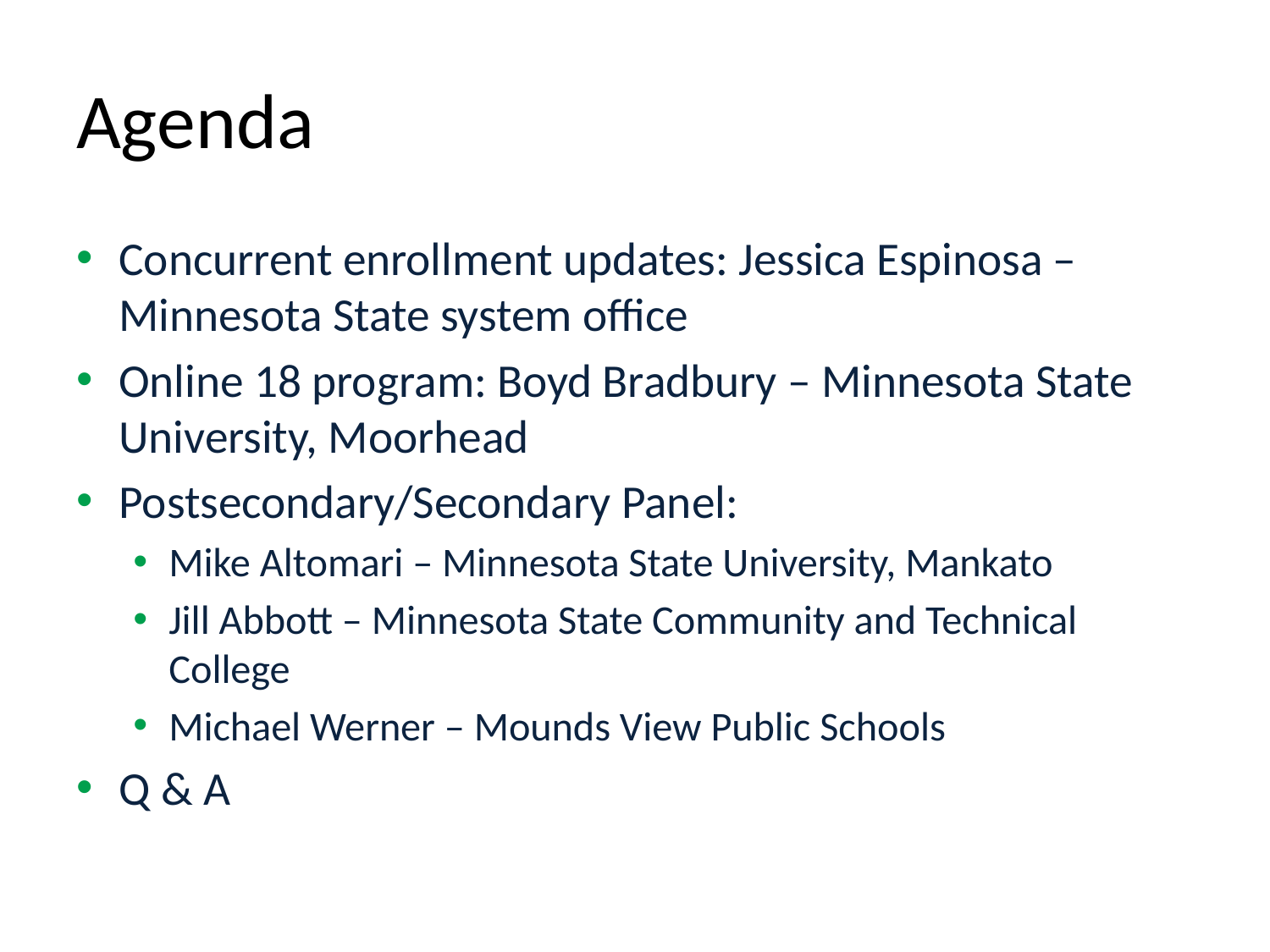

# Agenda
Concurrent enrollment updates: Jessica Espinosa – Minnesota State system office
Online 18 program: Boyd Bradbury – Minnesota State University, Moorhead
Postsecondary/Secondary Panel:
Mike Altomari – Minnesota State University, Mankato
Jill Abbott – Minnesota State Community and Technical College
Michael Werner – Mounds View Public Schools
Q & A